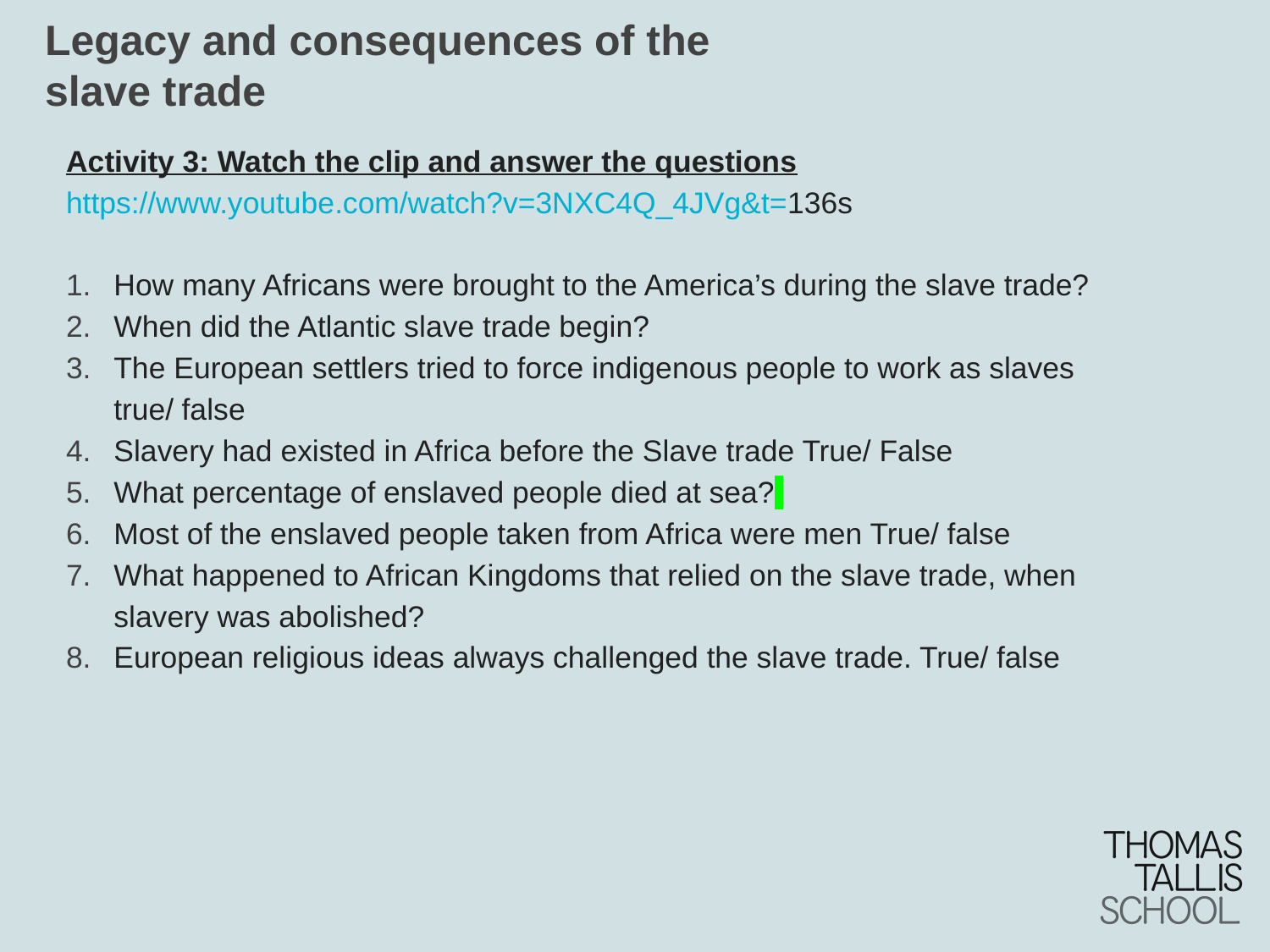

# Legacy and consequences of the slave trade
Activity 3: Watch the clip and answer the questions https://www.youtube.com/watch?v=3NXC4Q_4JVg&t=136s

How many Africans were brought to the America’s during the slave trade?
When did the Atlantic slave trade begin?
The European settlers tried to force indigenous people to work as slaves true/ false
Slavery had existed in Africa before the Slave trade True/ False
What percentage of enslaved people died at sea?
Most of the enslaved people taken from Africa were men True/ false
What happened to African Kingdoms that relied on the slave trade, when slavery was abolished?
European religious ideas always challenged the slave trade. True/ false